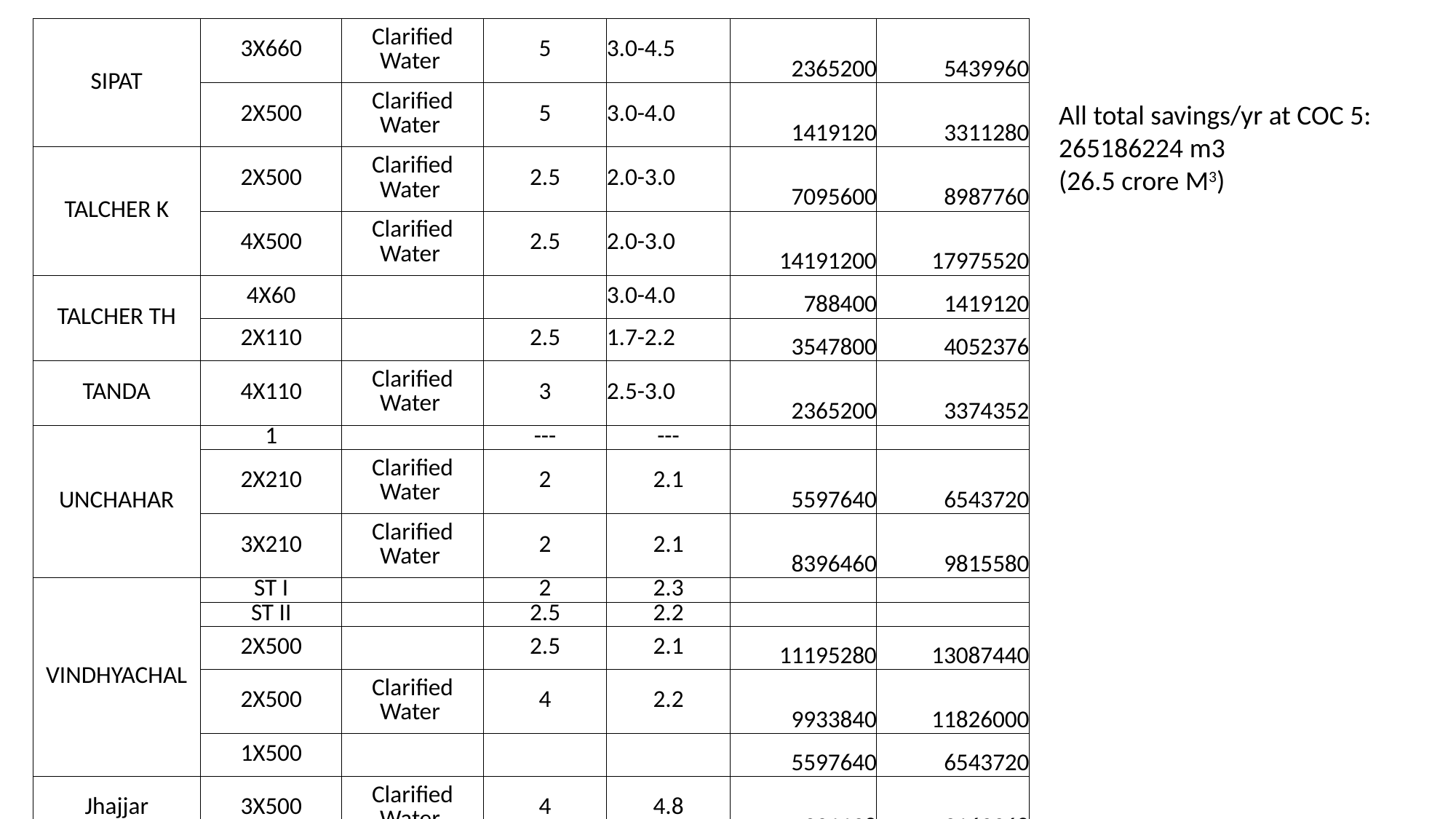

| SIPAT | 3X660 | Clarified Water | 5 | 3.0-4.5 | 2365200 | 5439960 |
| --- | --- | --- | --- | --- | --- | --- |
|  | 2X500 | Clarified Water | 5 | 3.0-4.0 | 1419120 | 3311280 |
| TALCHER K | 2X500 | Clarified Water | 2.5 | 2.0-3.0 | 7095600 | 8987760 |
|  | 4X500 | Clarified Water | 2.5 | 2.0-3.0 | 14191200 | 17975520 |
| TALCHER TH | 4X60 |  |  | 3.0-4.0 | 788400 | 1419120 |
|  | 2X110 |  | 2.5 | 1.7-2.2 | 3547800 | 4052376 |
| TANDA | 4X110 | Clarified Water | 3 | 2.5-3.0 | 2365200 | 3374352 |
| UNCHAHAR | 1 |  | --- | --- |  |  |
|  | 2X210 | Clarified Water | 2 | 2.1 | 5597640 | 6543720 |
|  | 3X210 | Clarified Water | 2 | 2.1 | 8396460 | 9815580 |
| VINDHYACHAL | ST I |  | 2 | 2.3 |  |  |
|  | ST II |  | 2.5 | 2.2 |  |  |
|  | 2X500 |  | 2.5 | 2.1 | 11195280 | 13087440 |
|  | 2X500 | Clarified Water | 4 | 2.2 | 9933840 | 11826000 |
|  | 1X500 |  |  |  | 5597640 | 6543720 |
| Jhajjar | 3X500 | Clarified Water | 4 | 4.8 | 331128 | 3169368 |
| KANTI | 2X110 |  | 5.5 | 4.8 | 78840 | 583416 |
|  | 2X195 |  | 5.5 | 4.8 | 110376 | 1024920 |
All total savings/yr at COC 5:
265186224 m3
(26.5 crore M3)